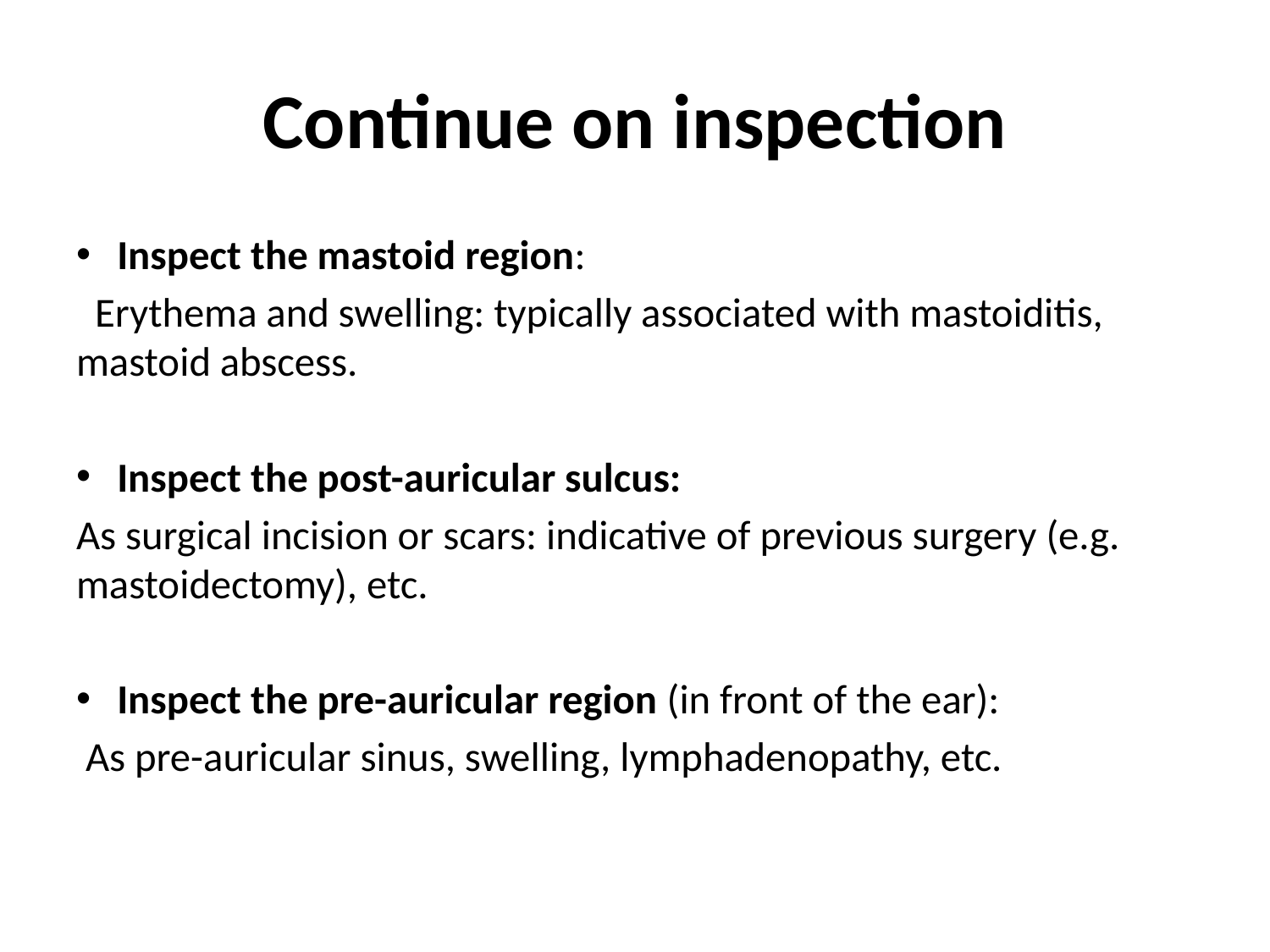

# Continue on inspection
Inspect the mastoid region:
  Erythema and swelling: typically associated with mastoiditis, mastoid abscess.

Inspect the post-auricular sulcus:
As surgical incision or scars: indicative of previous surgery (e.g. mastoidectomy), etc.

Inspect the pre-auricular region (in front of the ear):
 As pre-auricular sinus, swelling, lymphadenopathy, etc.